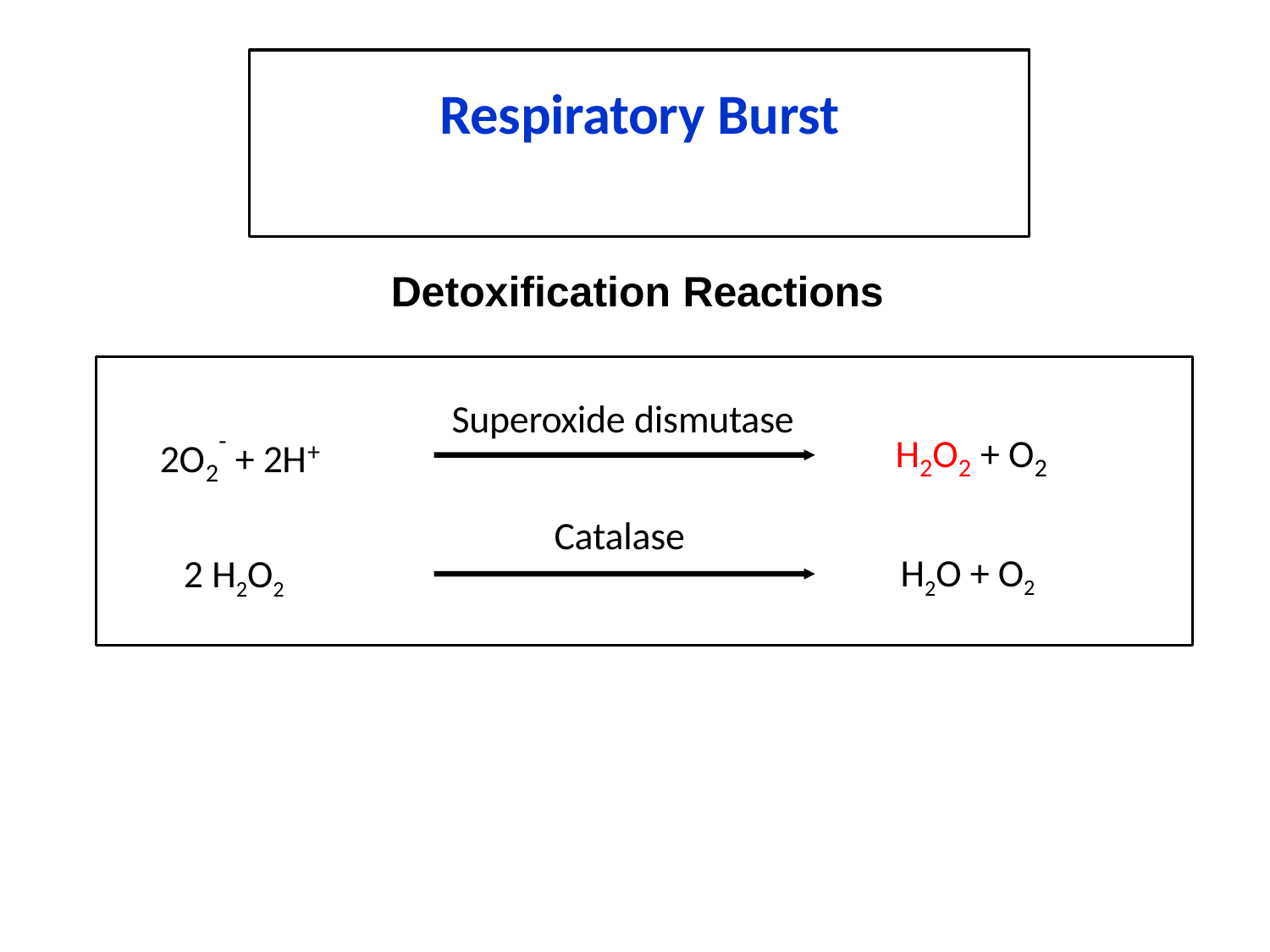

# Respiratory Burst
Detoxification Reactions

Superoxide dismutase
-
H O	+ O
2O	+ 2H
+
2	2
2

2
Catalase
H2O + O2
2 H2O2